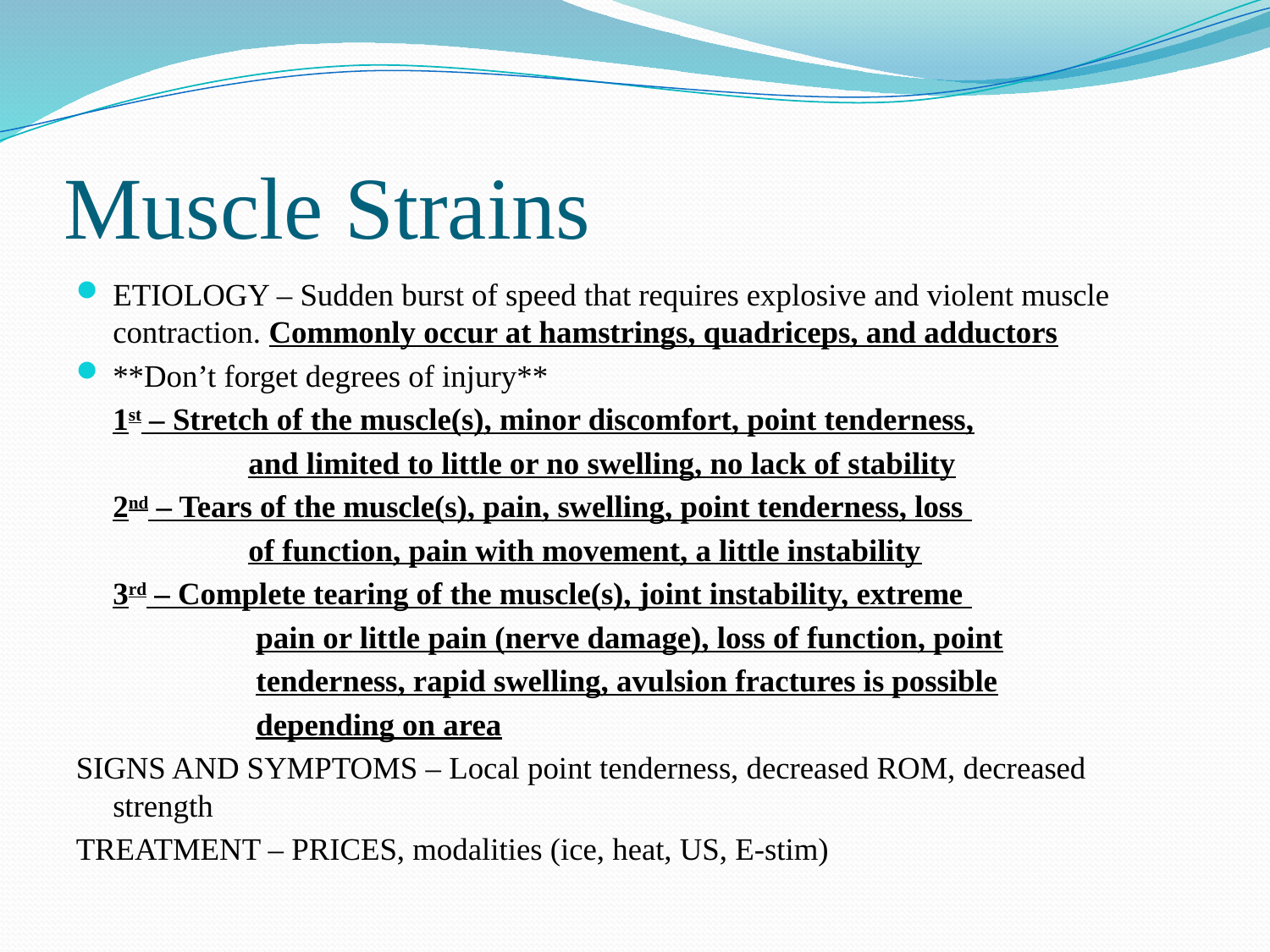

# Muscle Strains
ETIOLOGY – Sudden burst of speed that requires explosive and violent muscle contraction. Commonly occur at hamstrings, quadriceps, and adductors
**Don’t forget degrees of injury**
		1st – Stretch of the muscle(s), minor discomfort, point tenderness,
                      and limited to little or no swelling, no lack of stability
		2nd – Tears of the muscle(s), pain, swelling, point tenderness, loss
                      of function, pain with movement, a little instability
		3rd – Complete tearing of the muscle(s), joint instability, extreme
                       pain or little pain (nerve damage), loss of function, point
                       tenderness, rapid swelling, avulsion fractures is possible
                       depending on area
SIGNS AND SYMPTOMS – Local point tenderness, decreased ROM, decreased strength
TREATMENT – PRICES, modalities (ice, heat, US, E-stim)